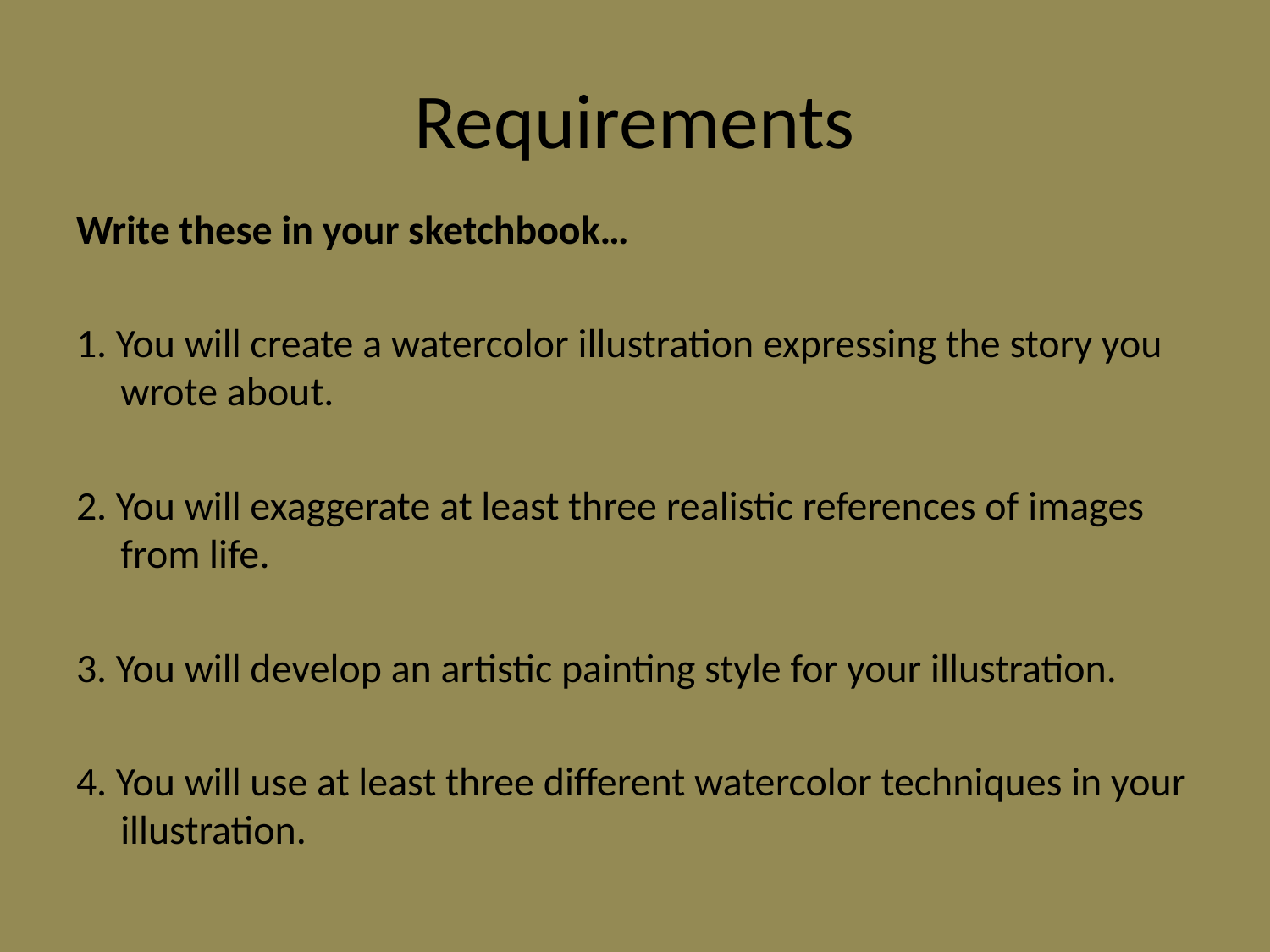

# Requirements
Write these in your sketchbook…

1. You will create a watercolor illustration expressing the story you wrote about.

2. You will exaggerate at least three realistic references of images from life.

3. You will develop an artistic painting style for your illustration.

4. You will use at least three different watercolor techniques in your illustration.